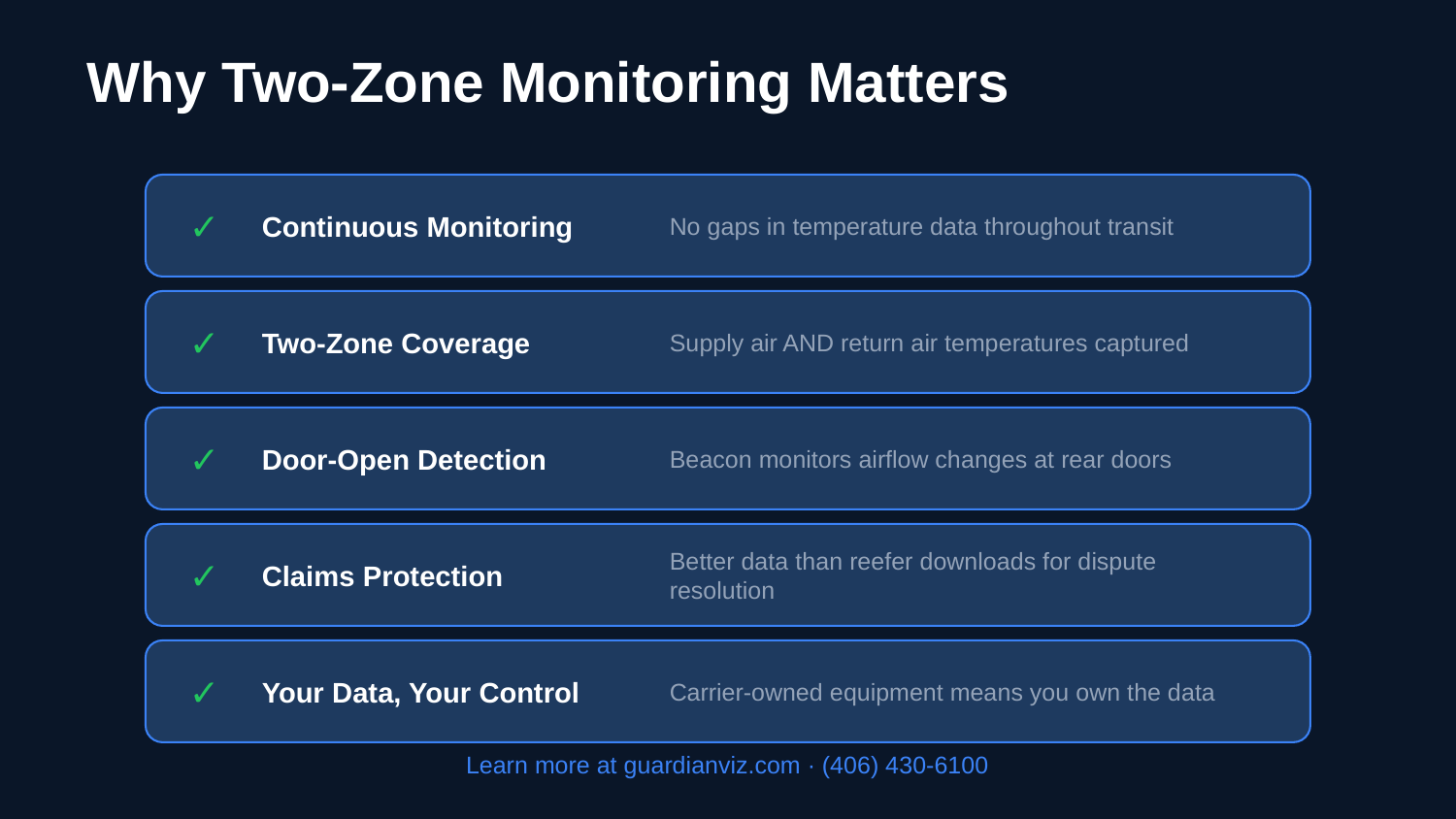

Why Two-Zone Monitoring Matters

✓
Continuous Monitoring
No gaps in temperature data throughout transit

✓
Two-Zone Coverage
Supply air AND return air temperatures captured

✓
Door-Open Detection
Beacon monitors airflow changes at rear doors

✓
Claims Protection
Better data than reefer downloads for dispute resolution

✓
Your Data, Your Control
Carrier-owned equipment means you own the data
Learn more at guardianviz.com · (406) 430-6100